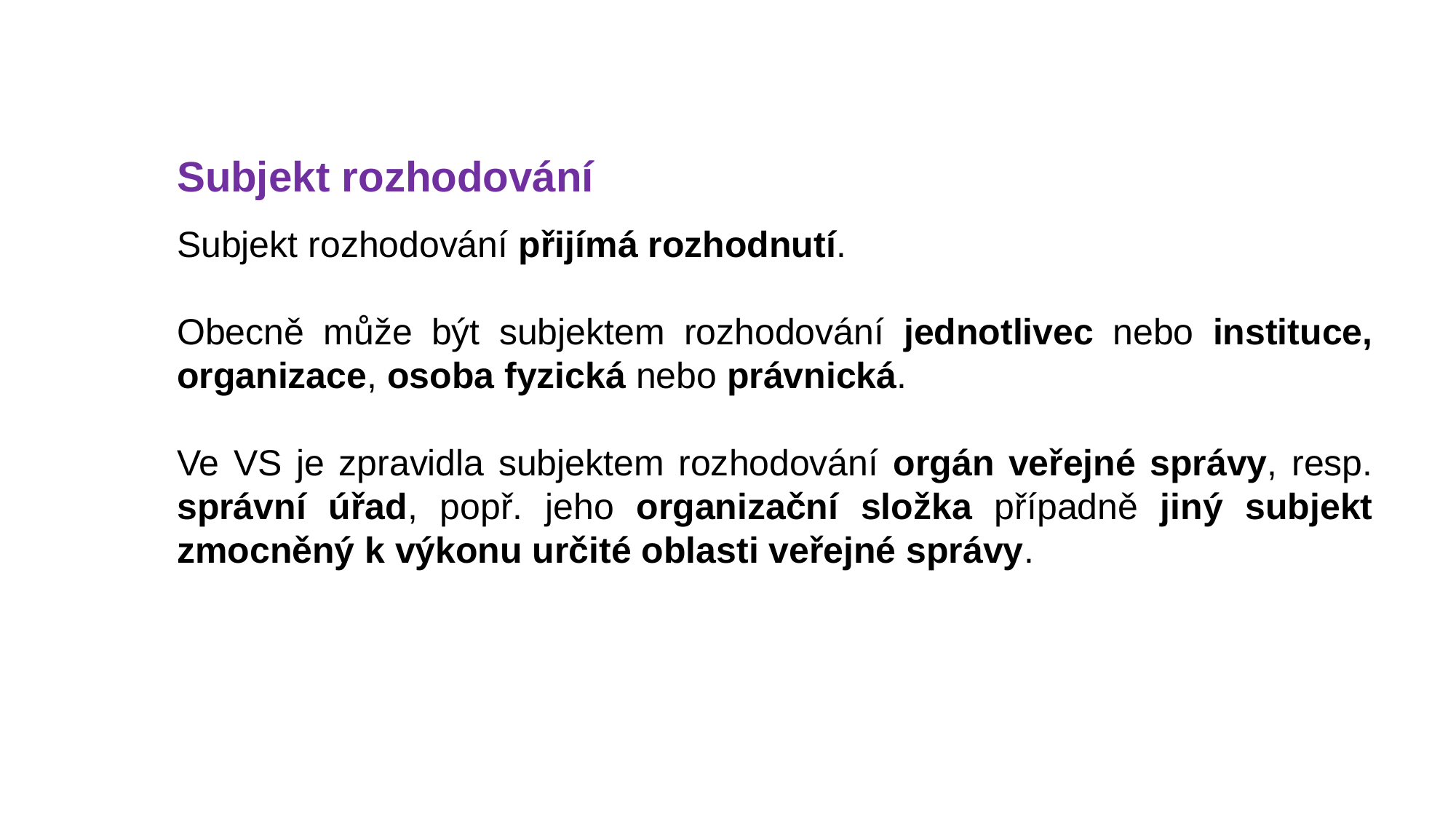

# Subjekt rozhodování
Subjekt rozhodování přijímá rozhodnutí.

Obecně může být subjektem rozhodování jednotlivec nebo instituce, organizace, osoba fyzická nebo právnická.

Ve VS je zpravidla subjektem rozhodování orgán veřejné správy, resp. správní úřad, popř. jeho organizační složka případně jiný subjekt zmocněný k výkonu určité oblasti veřejné správy.